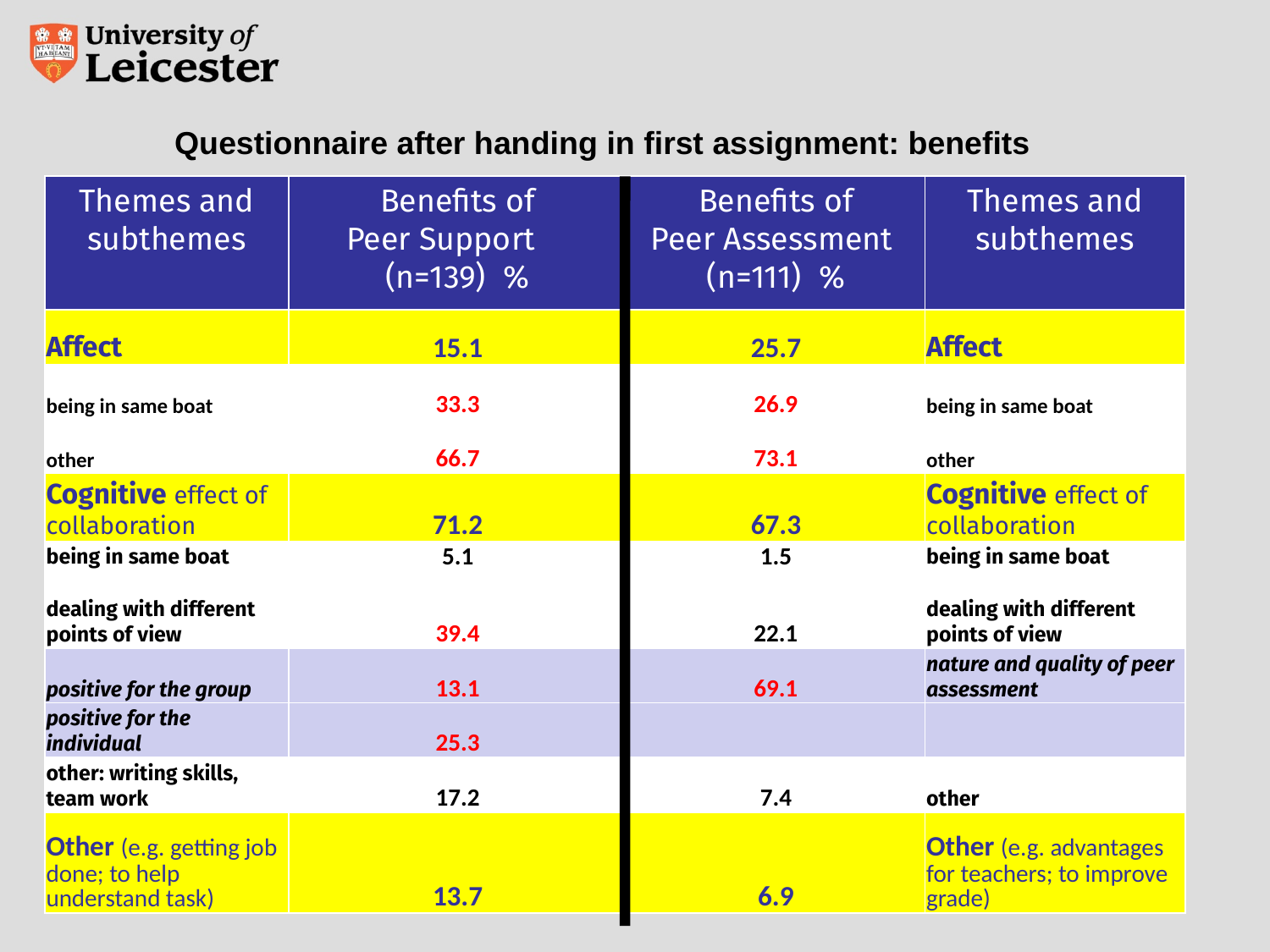

Questionnaire after handing in first assignment: benefits
| Themes and subthemes | Benefits of Peer Support (n=139) % | Benefits of Peer Assessment (n=111) % | Themes and subthemes |
| --- | --- | --- | --- |
| Affect | 15.1 | 25.7 | Affect |
| being in same boat | 33.3 | 26.9 | being in same boat |
| other | 66.7 | 73.1 | other |
| Cognitive effect of collaboration | 71.2 | 67.3 | Cognitive effect of collaboration |
| being in same boat | 5.1 | 1.5 | being in same boat |
| dealing with different points of view | 39.4 | 22.1 | dealing with different points of view |
| positive for the group | 13.1 | 69.1 | nature and quality of peer assessment |
| positive for the individual | 25.3 |  |  |
| other: writing skills, team work | 17.2 | 7.4 | other |
| Other (e.g. getting job done; to help understand task) | 13.7 | 6.9 | Other (e.g. advantages for teachers; to improve grade) |